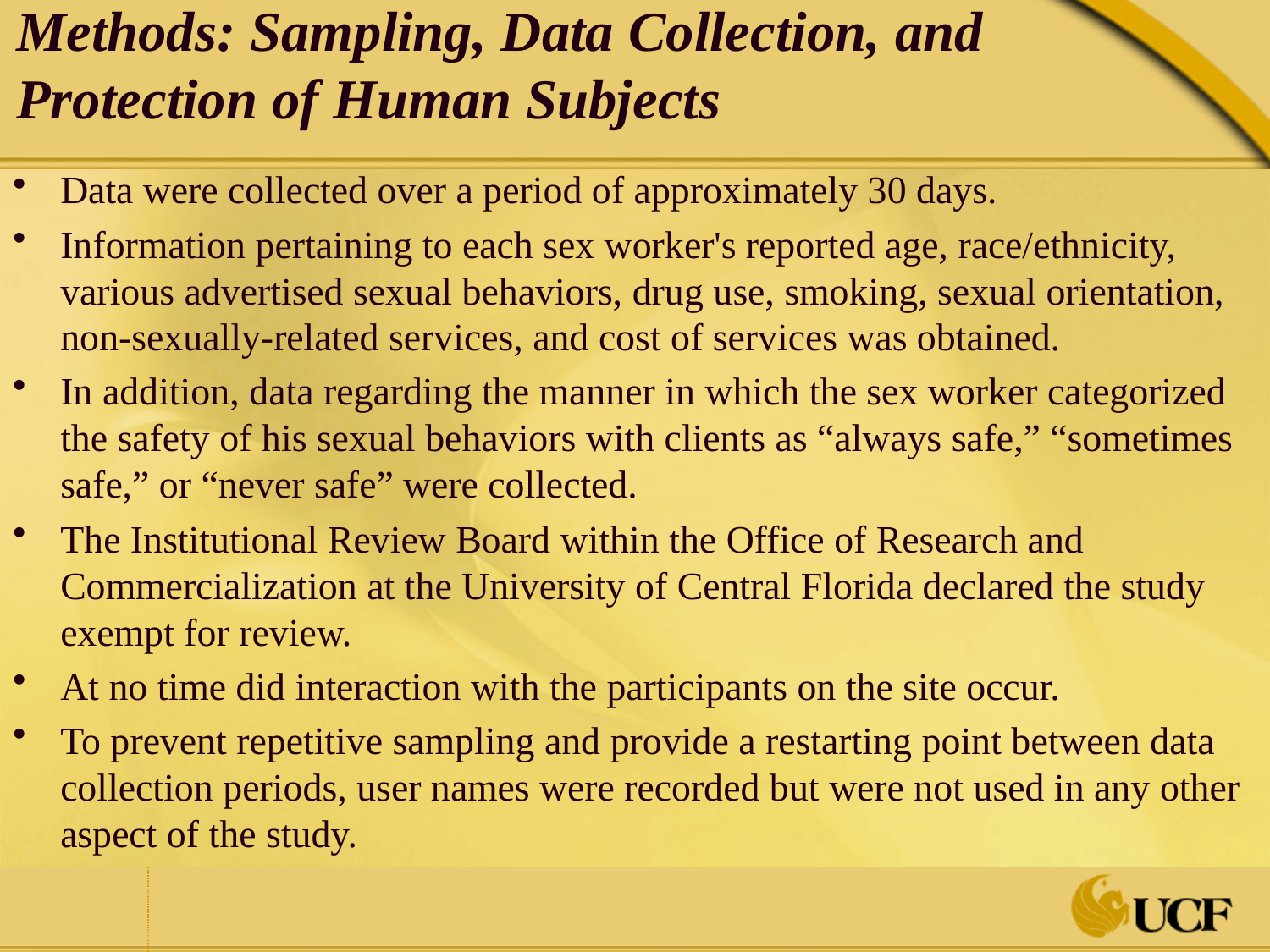

# Methods: Sampling, Data Collection, and Protection of Human Subjects
Data were collected over a period of approximately 30 days.
Information pertaining to each sex worker's reported age, race/ethnicity, various advertised sexual behaviors, drug use, smoking, sexual orientation, non-sexually-related services, and cost of services was obtained.
In addition, data regarding the manner in which the sex worker categorized the safety of his sexual behaviors with clients as “always safe,” “sometimes safe,” or “never safe” were collected.
The Institutional Review Board within the Office of Research and Commercialization at the University of Central Florida declared the study exempt for review.
At no time did interaction with the participants on the site occur.
To prevent repetitive sampling and provide a restarting point between data collection periods, user names were recorded but were not used in any other aspect of the study.